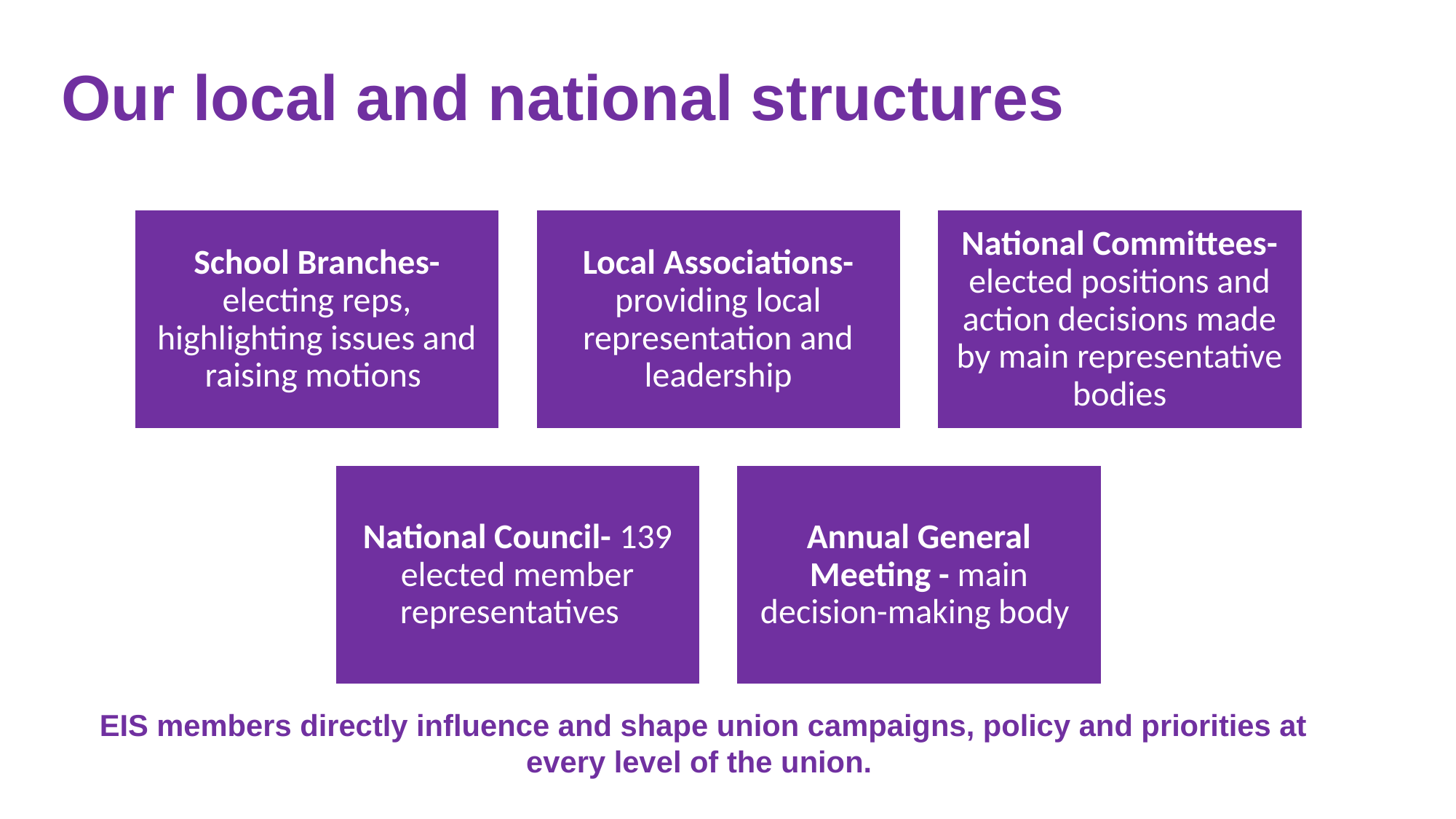

# Our local and national structures
School Branches- electing reps, highlighting issues and raising motions
Local Associations- providing local representation and leadership
National Committees- elected positions and action decisions made by main representative bodies
National Council- 139 elected member representatives
Annual General Meeting - main decision-making body
EIS members directly influence and shape union campaigns, policy and priorities at every level of the union.